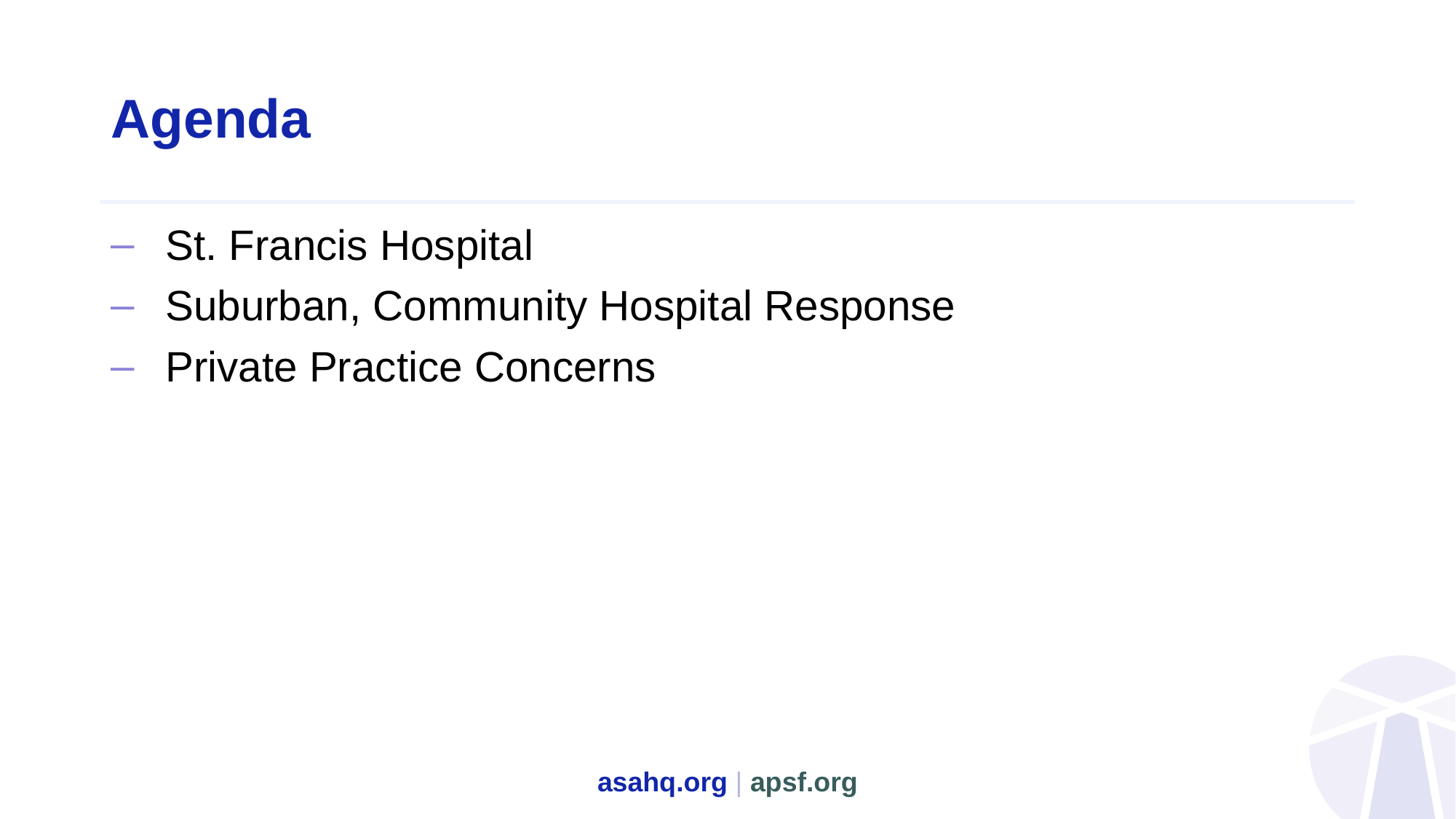

# Agenda
St. Francis Hospital
Suburban, Community Hospital Response
Private Practice Concerns
asahq.org | apsf.org